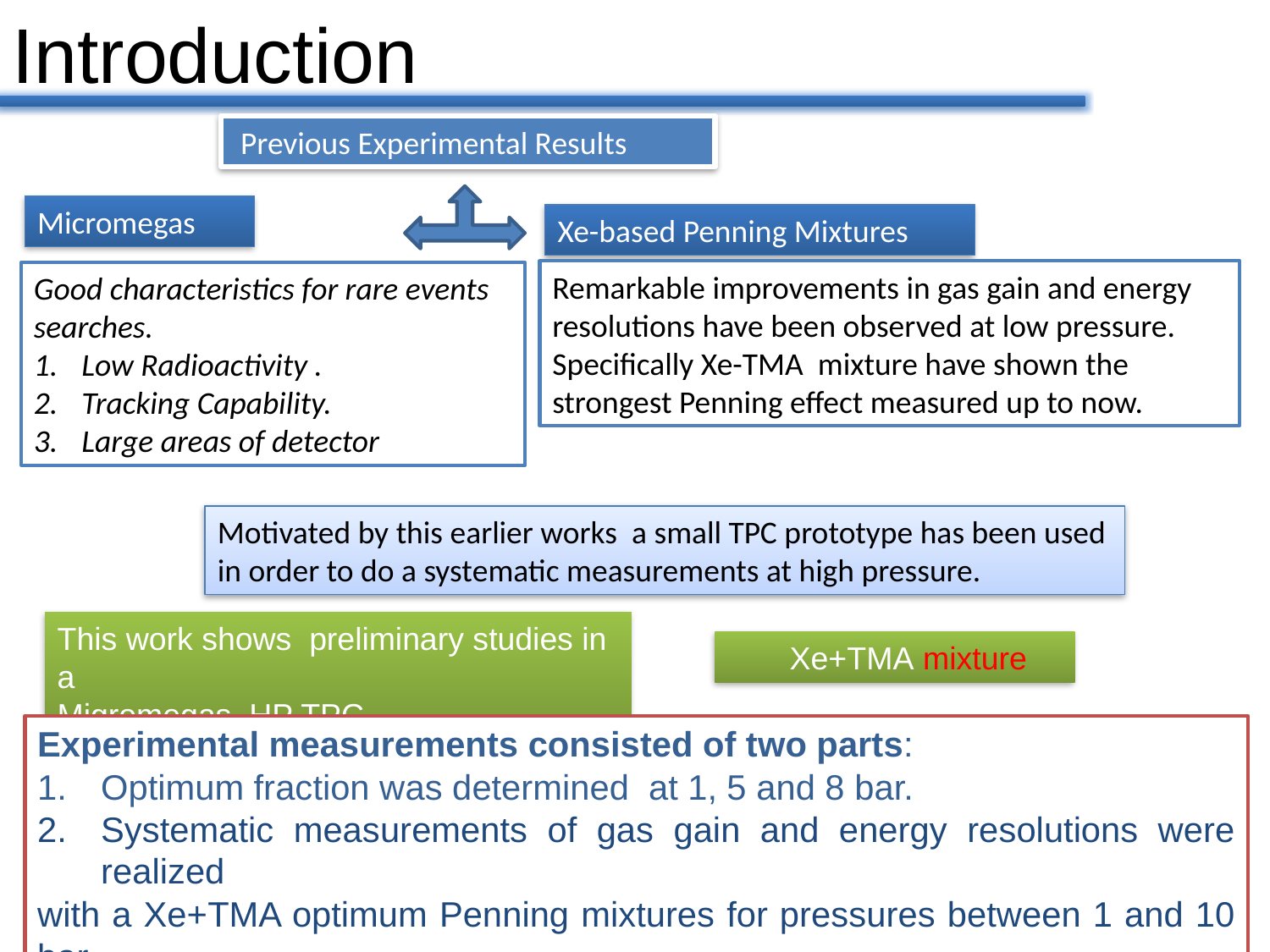

Introduction

 Previous Experimental Results

Micromegas
Xe-based Penning Mixtures
Remarkable improvements in gas gain and energy resolutions have been observed at low pressure.
Specifically Xe-TMA  mixture have shown the strongest Penning effect measured up to now.
Good characteristics for rare events searches.
Low Radioactivity .
Tracking Capability.
Large areas of detector
Motivated by this earlier works  a small TPC prototype has been used in order to do a systematic measurements at high pressure.
This work shows  preliminary studies in a
Migromegas  HP TPC.
       Xe+TMA mixture
Experimental measurements consisted of two parts:
Optimum fraction was determined  at 1, 5 and 8 bar.
Systematic measurements of gas gain and energy resolutions were realized
with a Xe+TMA optimum Penning mixtures for pressures between 1 and 10 bar